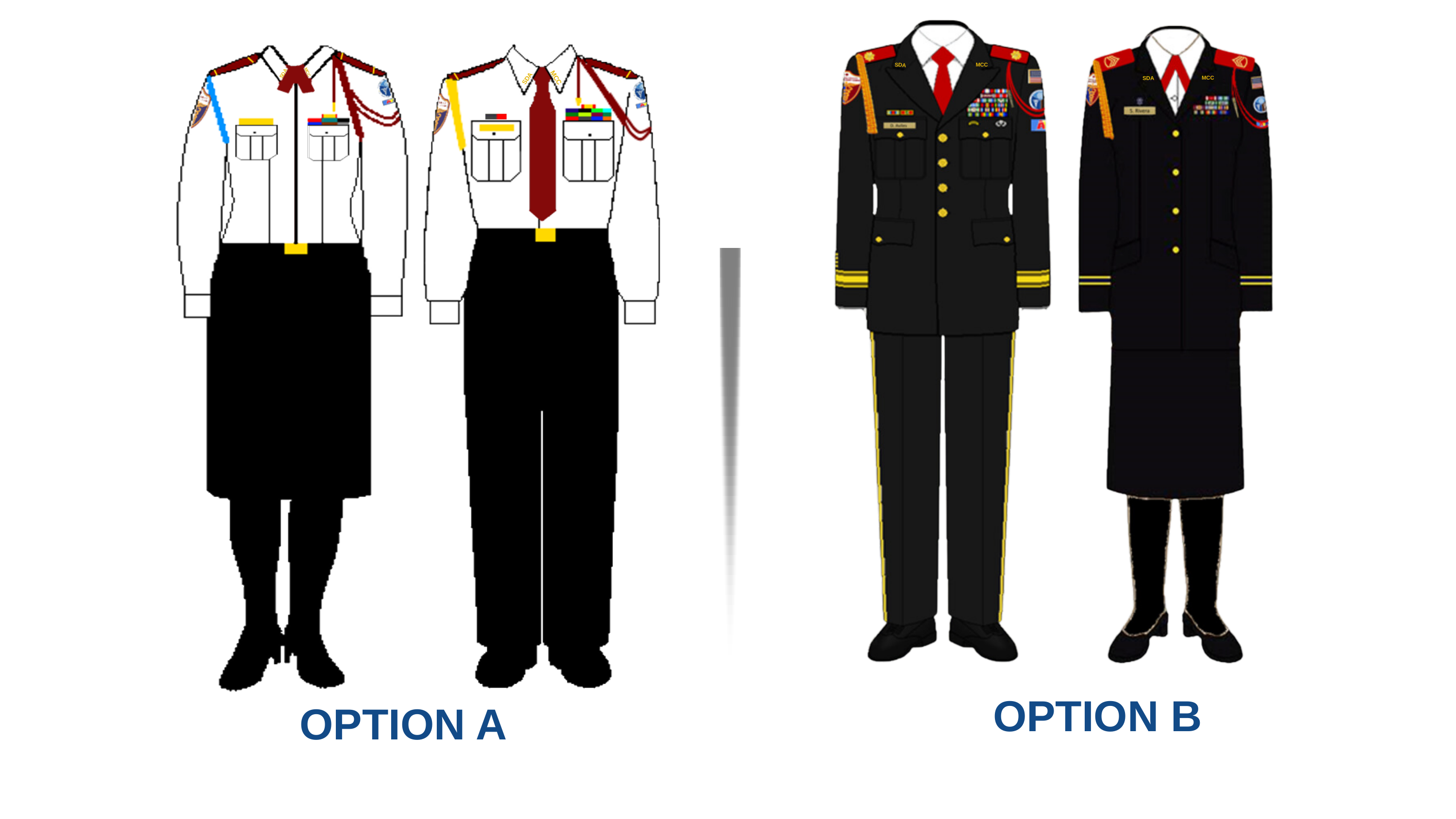

MCC
SDA
MCC
SDA
MCC
MCC
SDA
SDA

OPTION B
OPTION A